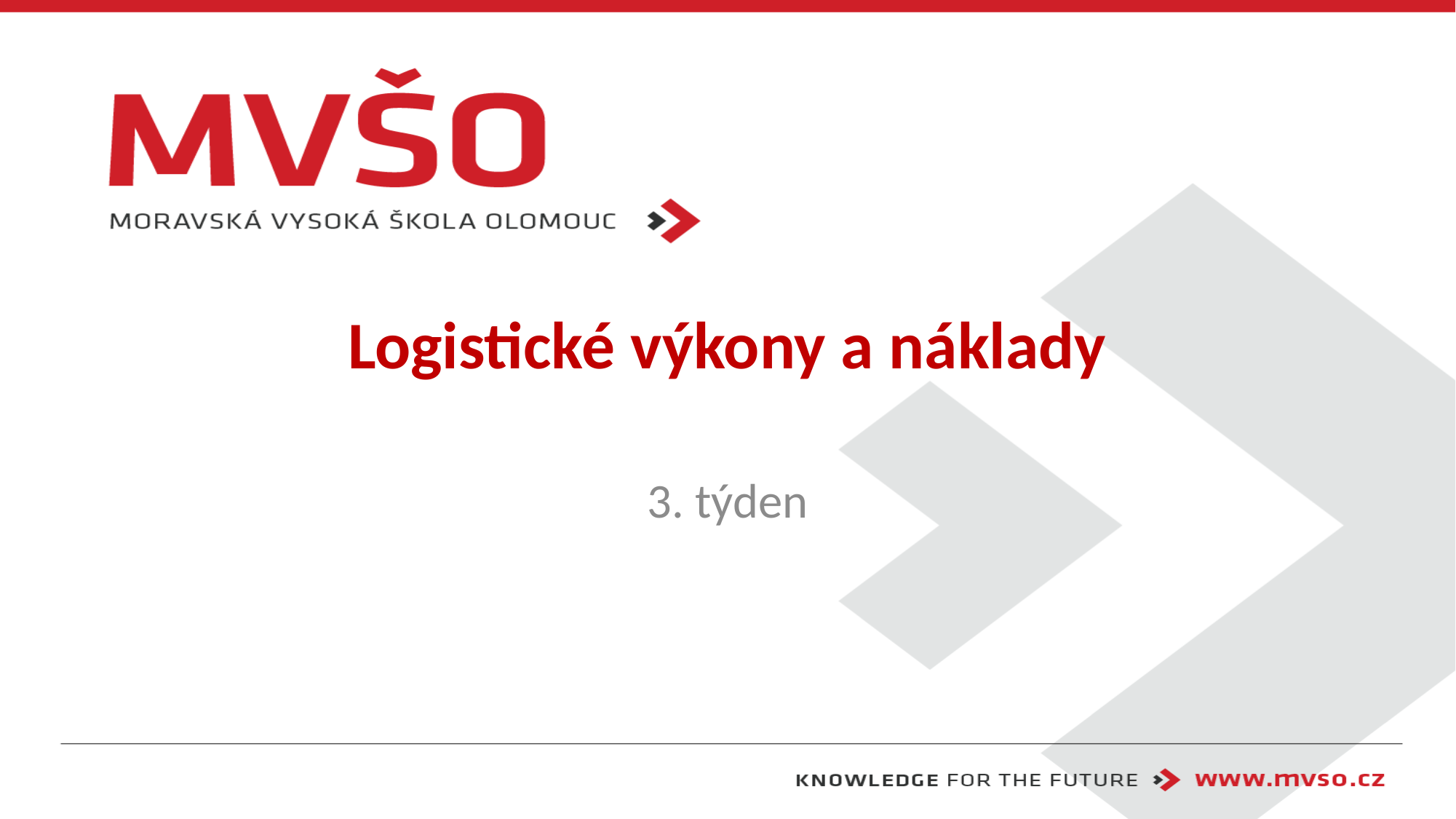

# Logistické výkony a náklady
3. týden